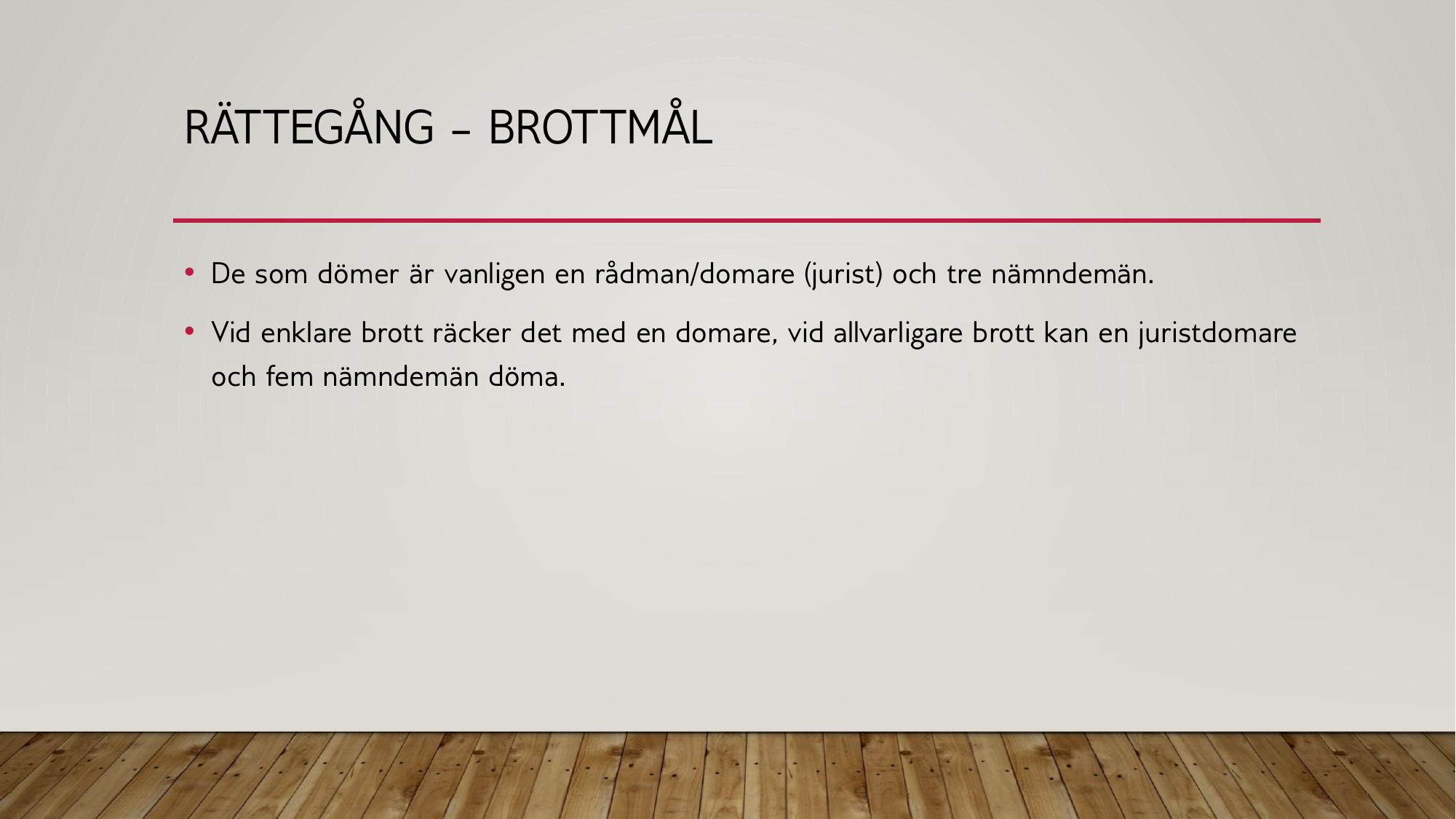

# Rättegång – brottmål
De som dömer är vanligen en rådman/domare (jurist) och tre nämndemän.
Vid enklare brott räcker det med en domare, vid allvarligare brott kan en juristdomare och fem nämndemän döma.